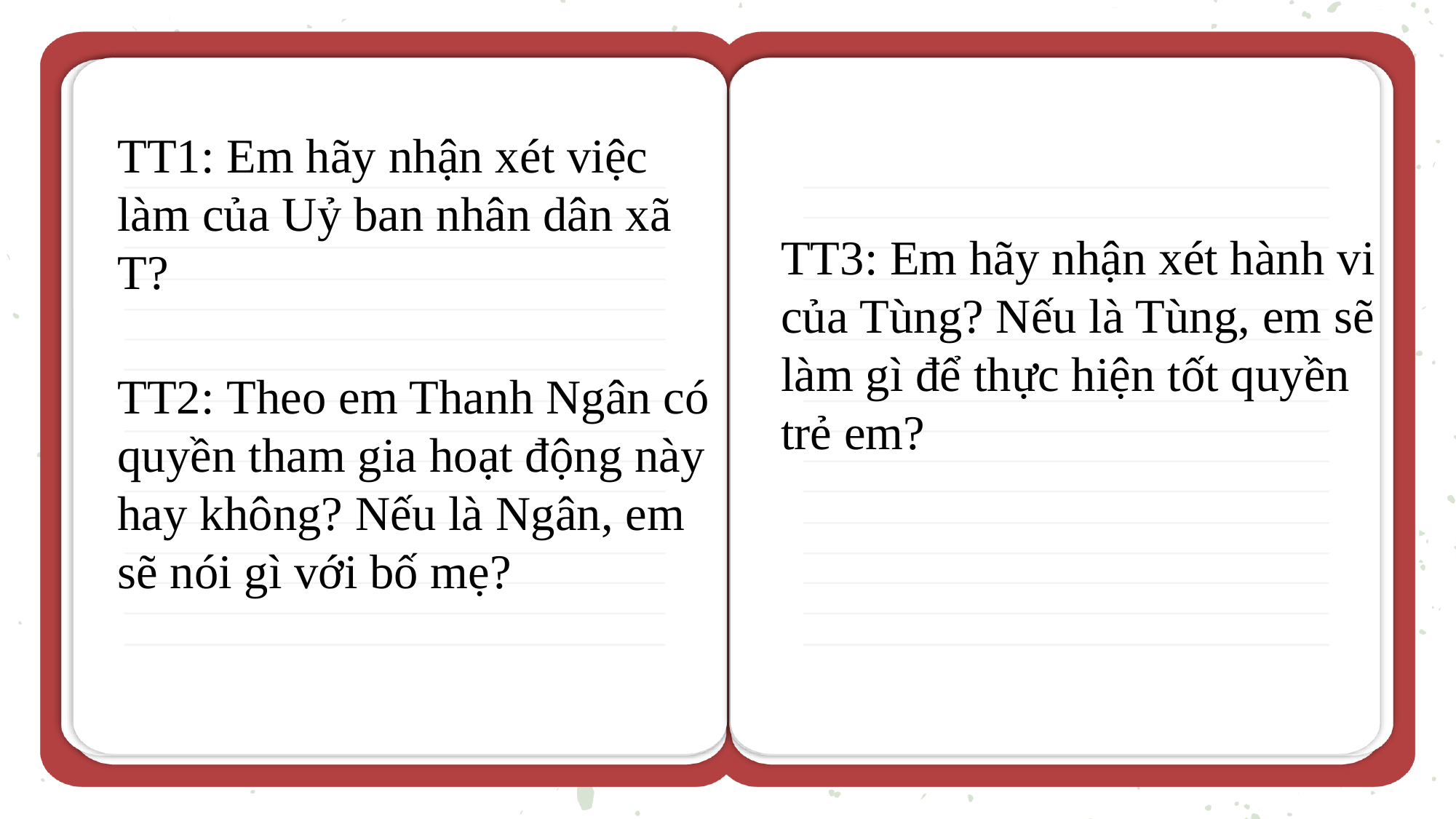

TT1: Em hãy nhận xét việc làm của Uỷ ban nhân dân xã T?
TT3: Em hãy nhận xét hành vi của Tùng? Nếu là Tùng, em sẽ làm gì để thực hiện tốt quyền trẻ em?
TT2: Theo em Thanh Ngân có quyền tham gia hoạt động này hay không? Nếu là Ngân, em sẽ nói gì với bố mẹ?